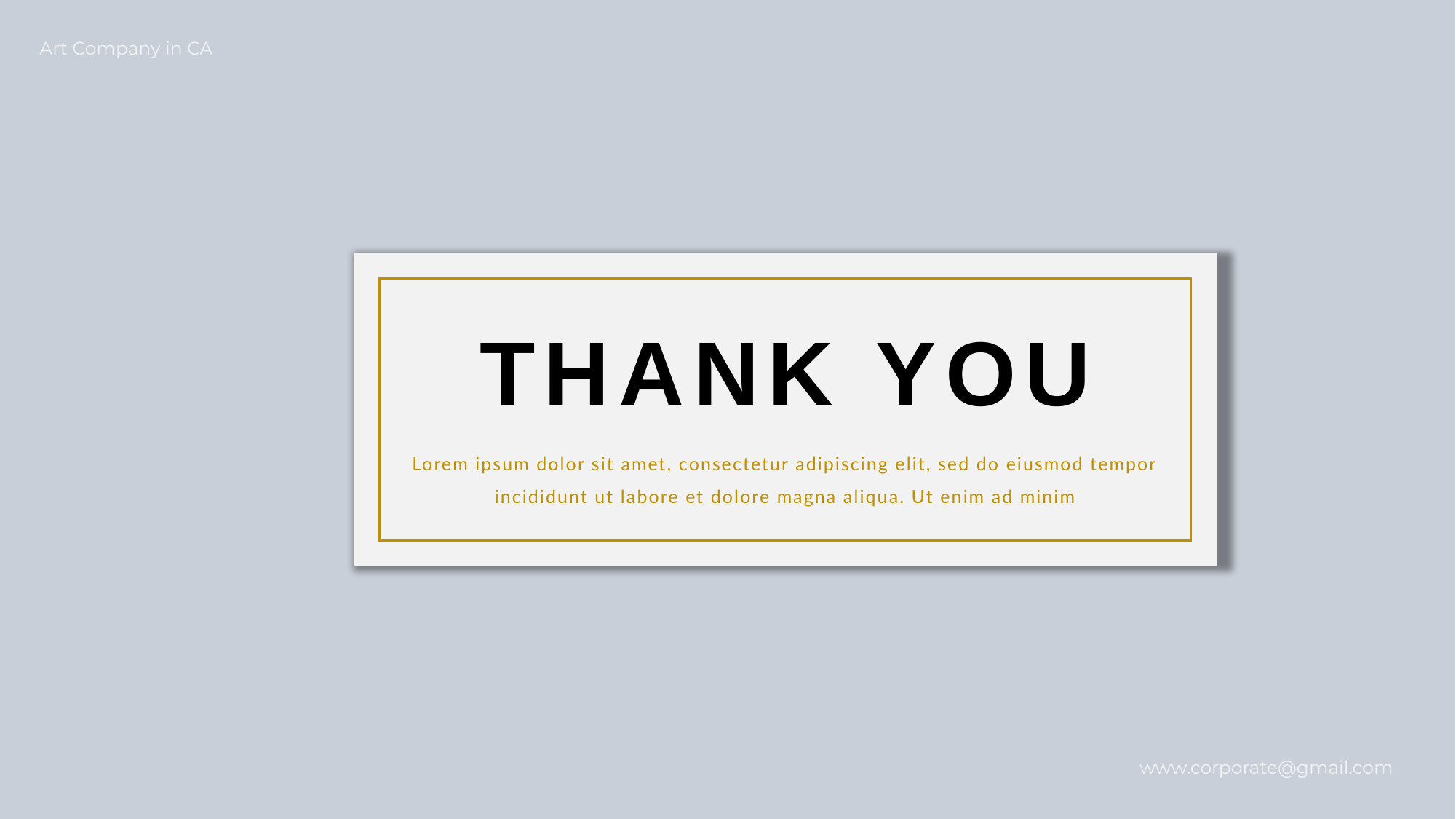

Art Company in CA

THANK YOU
Lorem ipsum dolor sit amet, consectetur adipiscing elit, sed do eiusmod tempor incididunt ut labore et dolore magna aliqua. Ut enim ad minim
www.corporate@gmail.com